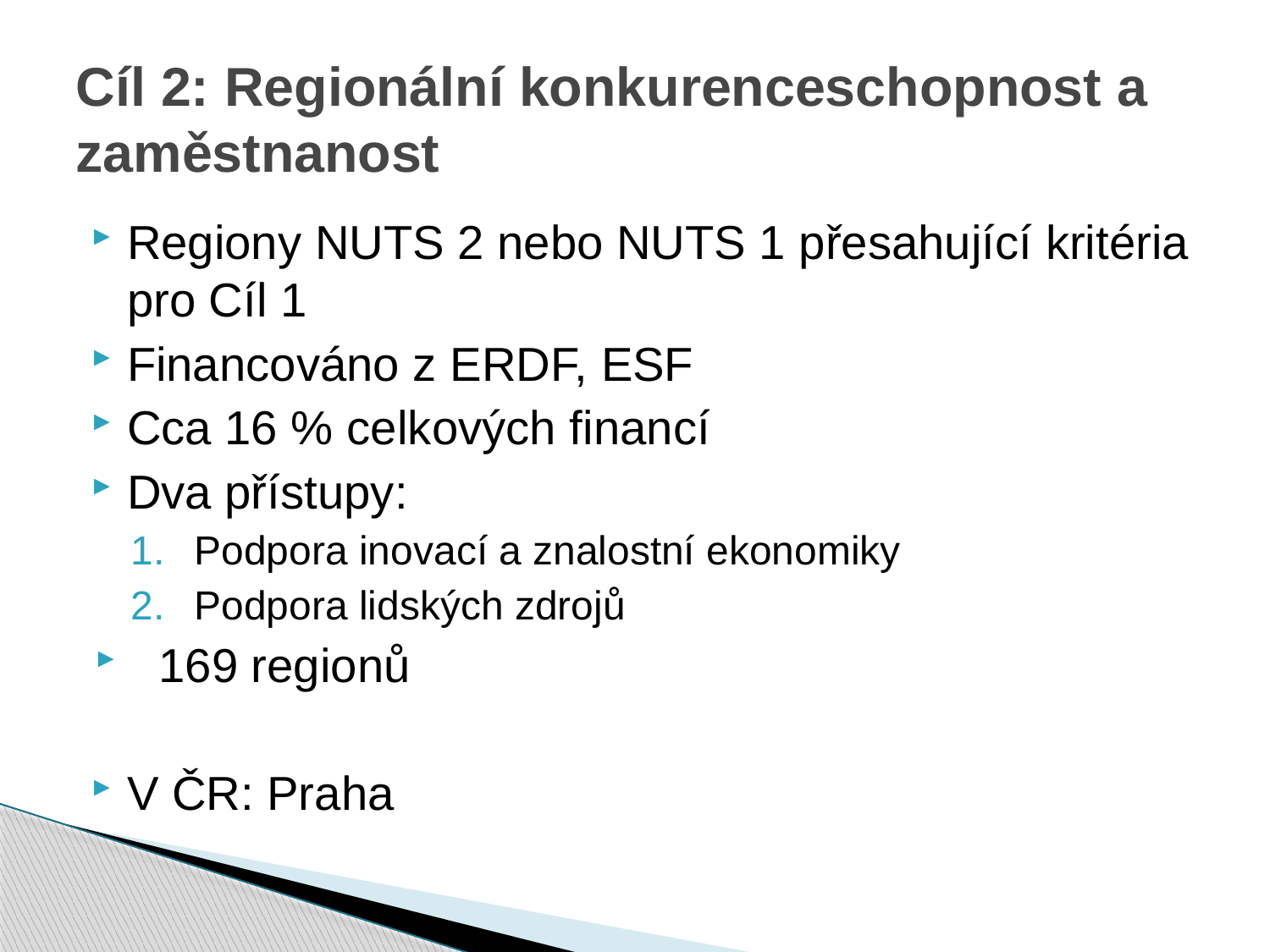

# Cíl 2: Regionální konkurenceschopnost a zaměstnanost
Regiony NUTS 2 nebo NUTS 1 přesahující kritéria pro Cíl 1
Financováno z ERDF, ESF
Cca 16 % celkových financí
Dva přístupy:
Podpora inovací a znalostní ekonomiky
Podpora lidských zdrojů
169 regionů

V ČR: Praha